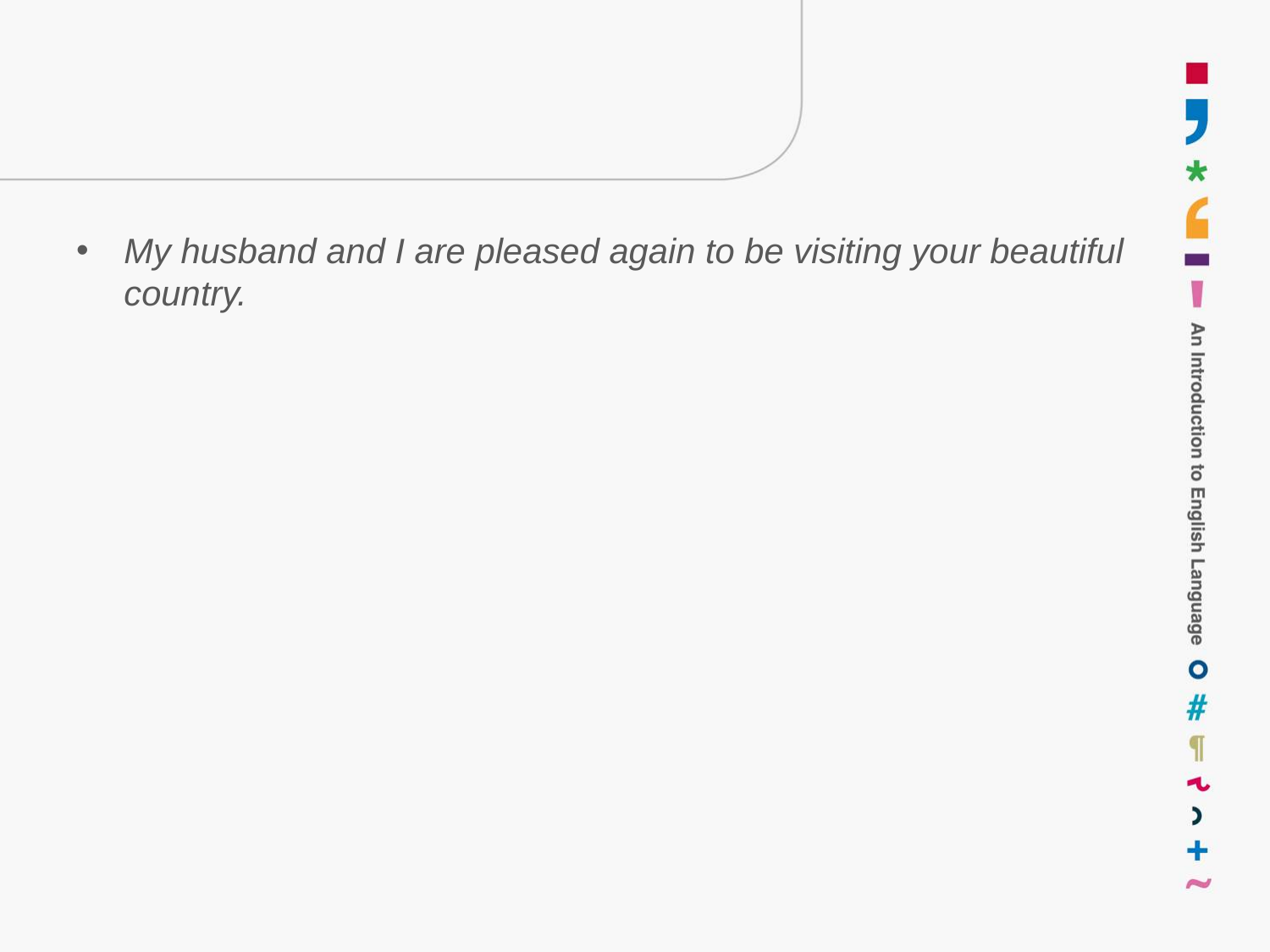

#
My husband and I are pleased again to be visiting your beautiful country.